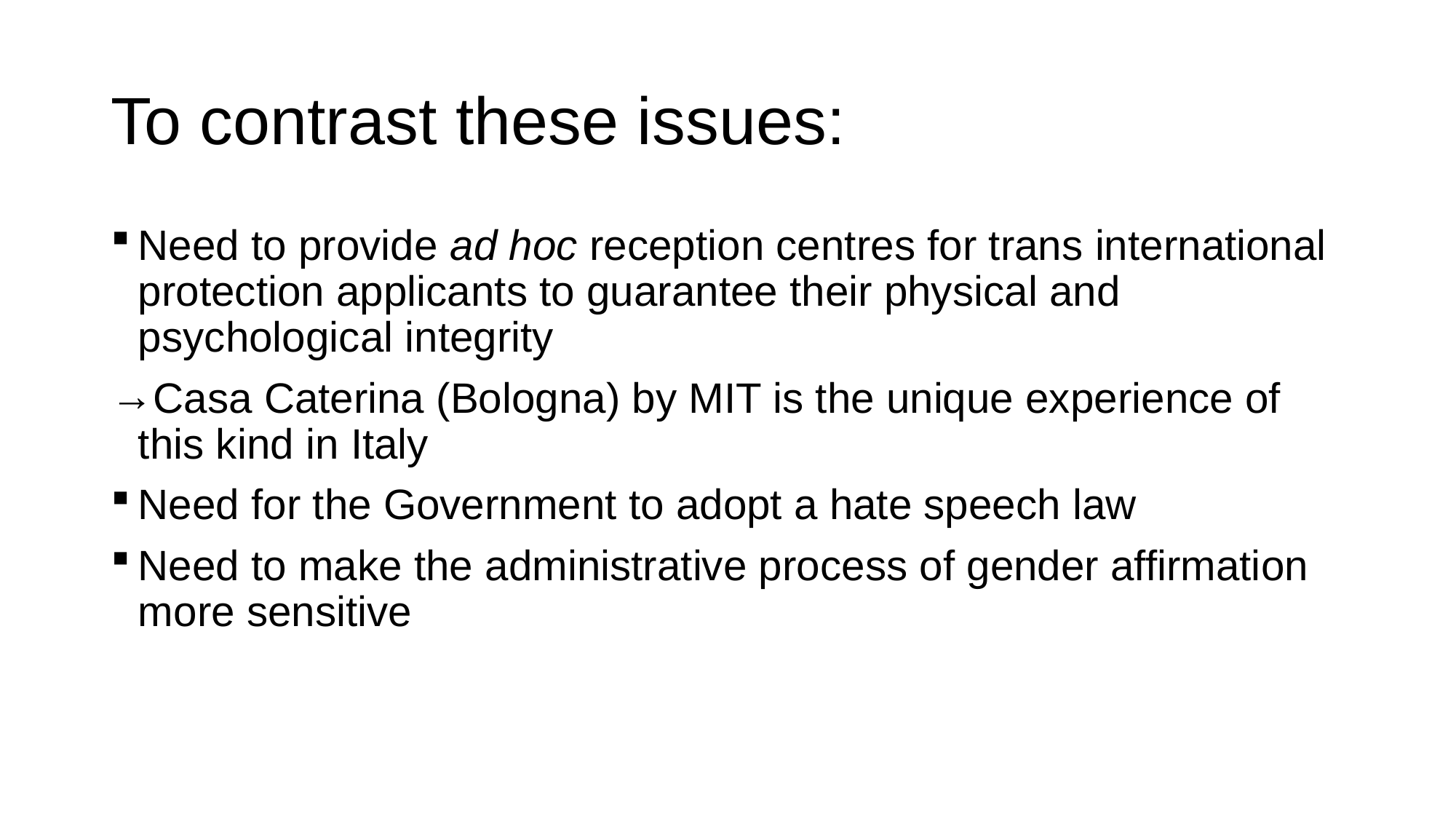

# To contrast these issues:
Need to provide ad hoc reception centres for trans international protection applicants to guarantee their physical and psychological integrity
Casa Caterina (Bologna) by MIT is the unique experience of this kind in Italy
Need for the Government to adopt a hate speech law
Need to make the administrative process of gender affirmation more sensitive